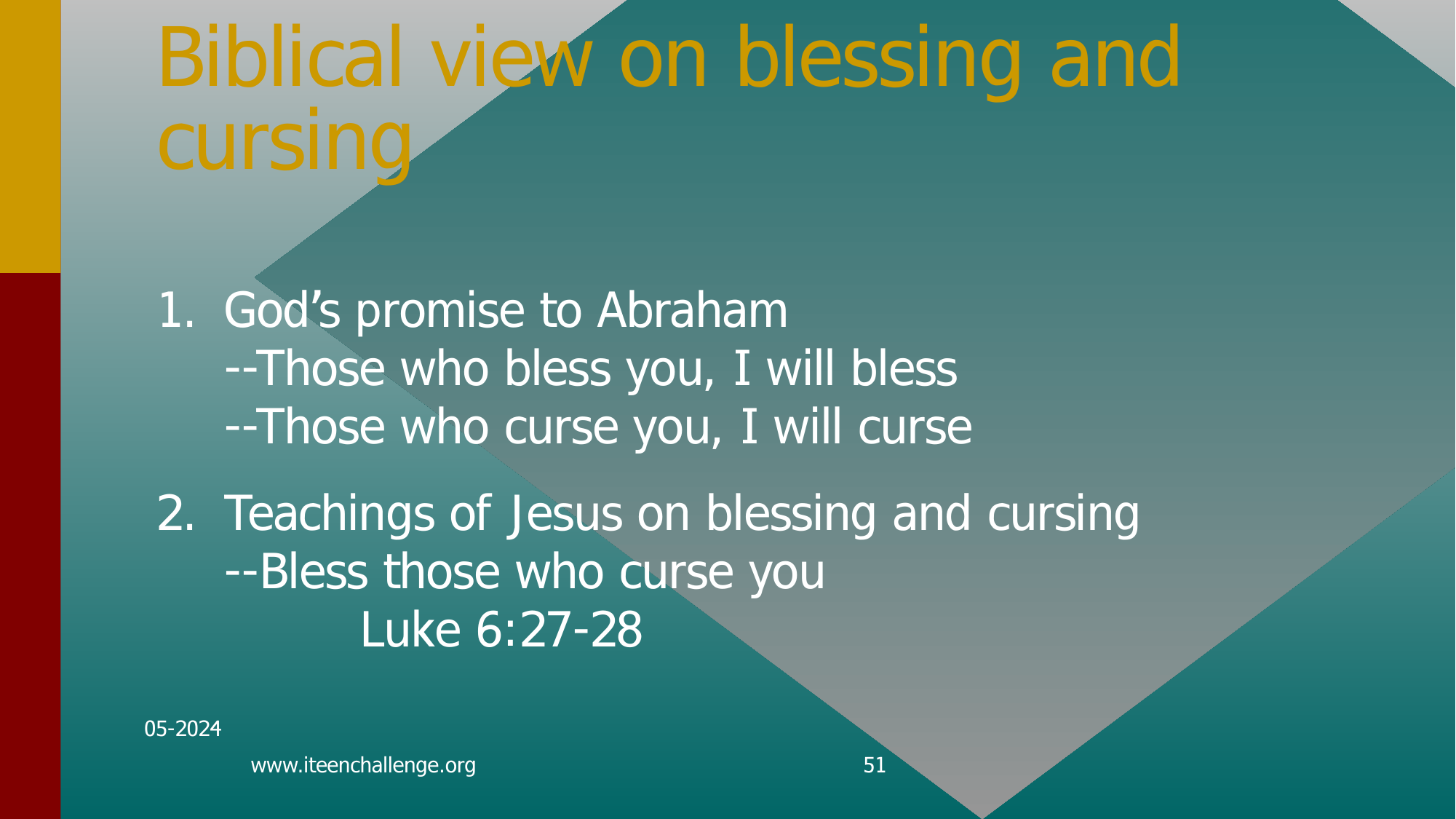

# Biblical view on blessing and cursing
God’s promise to Abraham
--Those who bless you, I will bless
--Those who curse you, I will curse
Teachings of Jesus on blessing and cursing
--Bless those who curse you
         Luke 6:27-28
05-2024
www.iteenchallenge.org
51